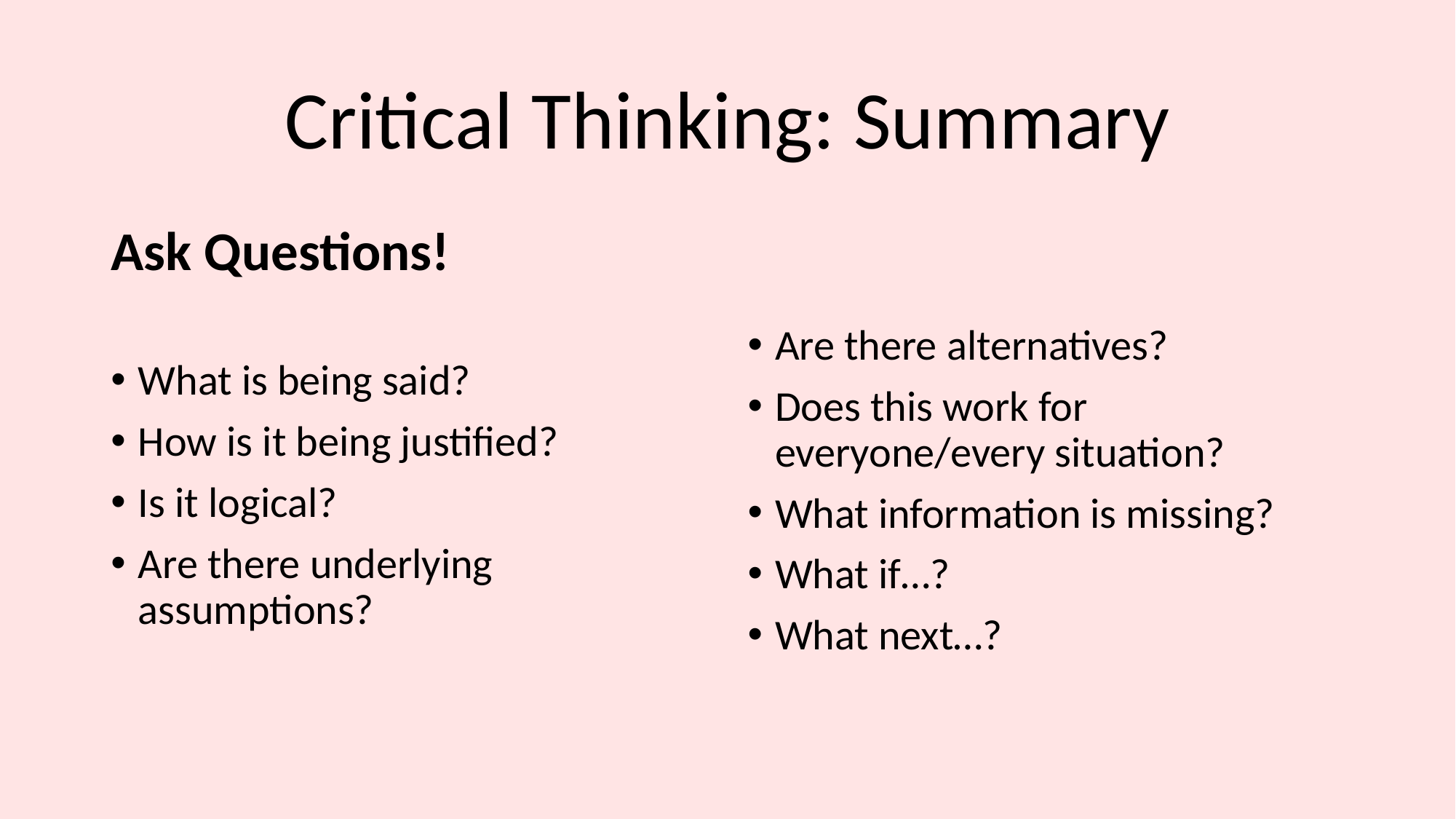

# Critical Thinking: Summary
Ask Questions!

What is being said?
How is it being justified?
Is it logical?
Are there underlying assumptions?
Are there alternatives?
Does this work for everyone/every situation?
What information is missing?
What if…?
What next…?